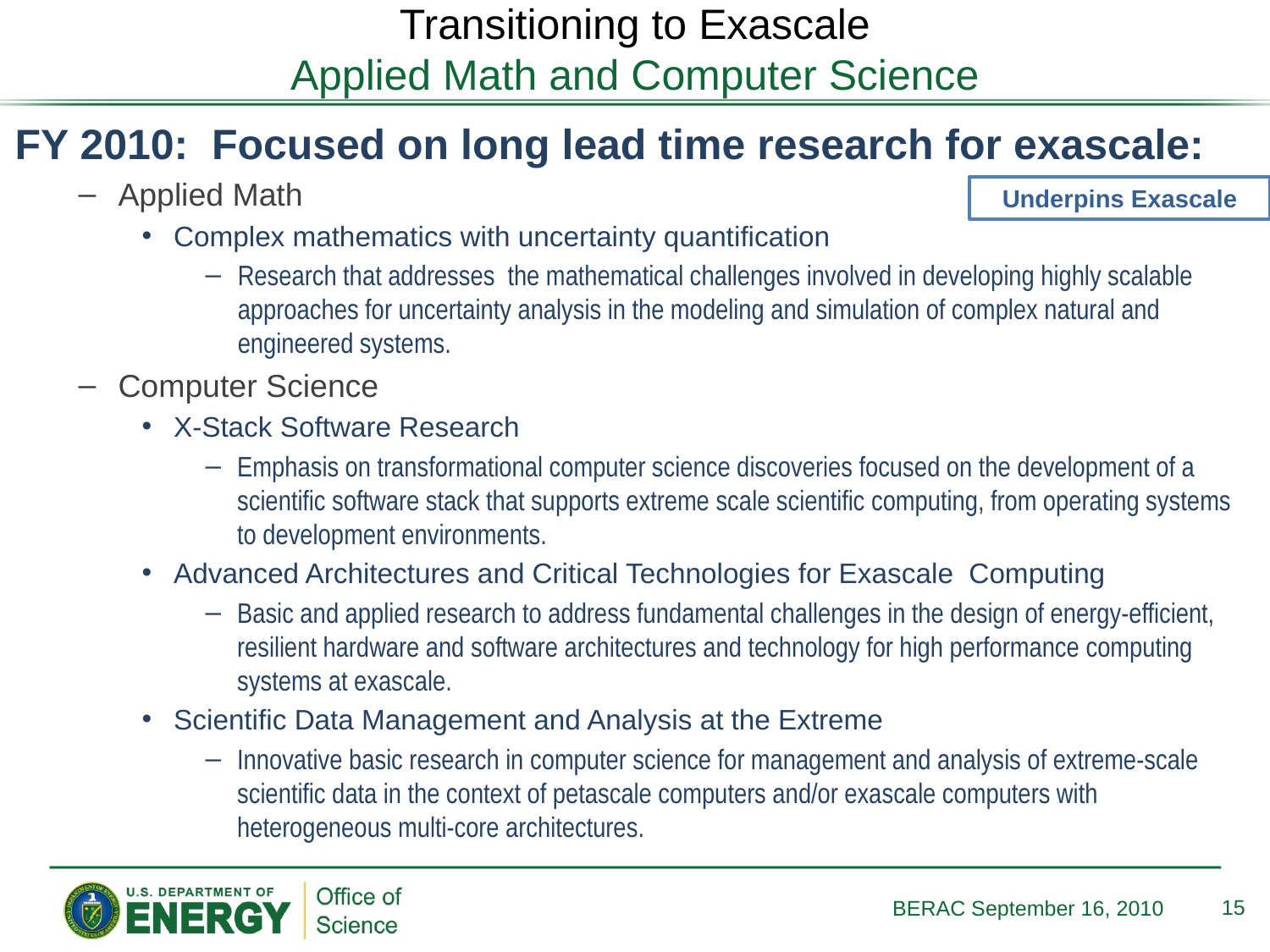

# Transitioning to Exascale Applied Math and Computer Science
FY 2010:  Focused on long lead time research for exascale:
Applied Math
Complex mathematics with uncertainty quantification
Research that addresses  the mathematical challenges involved in developing highly scalable approaches for uncertainty analysis in the modeling and simulation of complex natural and engineered systems.
Computer Science
X-Stack Software Research
Emphasis on transformational computer science discoveries focused on the development of a scientific software stack that supports extreme scale scientific computing, from operating systems to development environments.
Advanced Architectures and Critical Technologies for Exascale  Computing
Basic and applied research to address fundamental challenges in the design of energy-efficient, resilient hardware and software architectures and technology for high performance computing systems at exascale.
Scientific Data Management and Analysis at the Extreme
Innovative basic research in computer science for management and analysis of extreme-scale scientific data in the context of petascale computers and/or exascale computers with heterogeneous multi-core architectures.
Underpins Exascale
15
BERAC September 16, 2010